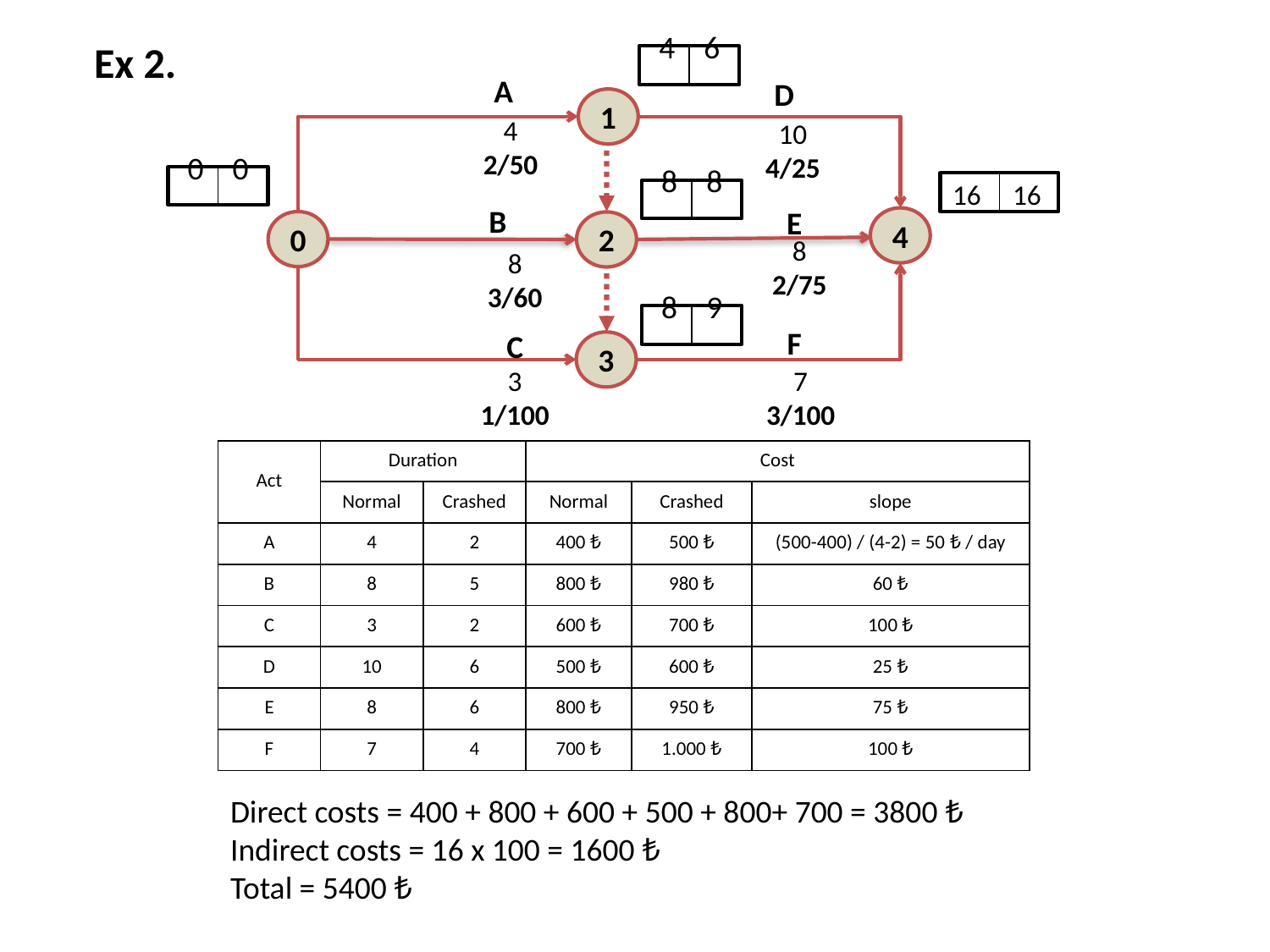

Ex 2.
 4    6
A
D
1
4
2/50
10
4/25

 0    0
16     16
 8    8
B
E
4
0
2
8
2/75
8
3/60

 8    9
F
C
3
7
3/100
3
1/100
| Act | Duration |  | Cost |  |  |
| --- | --- | --- | --- | --- | --- |
|  | Normal | Crashed | Normal | Crashed | slope |
| A | 4 | 2 | 400 ₺ | 500 ₺ | (500-400) / (4-2) = 50 ₺ / day |
| B | 8 | 5 | 800 ₺ | 980 ₺ | 60 ₺ |
| C | 3 | 2 | 600 ₺ | 700 ₺ | 100 ₺ |
| D | 10 | 6 | 500 ₺ | 600 ₺ | 25 ₺ |
| E | 8 | 6 | 800 ₺ | 950 ₺ | 75 ₺ |
| F | 7 | 4 | 700 ₺ | 1.000 ₺ | 100 ₺ |
Direct costs = 400 + 800 + 600 + 500 + 800+ 700 = 3800 ₺
Indirect costs = 16 x 100 = 1600 ₺
Total = 5400 ₺